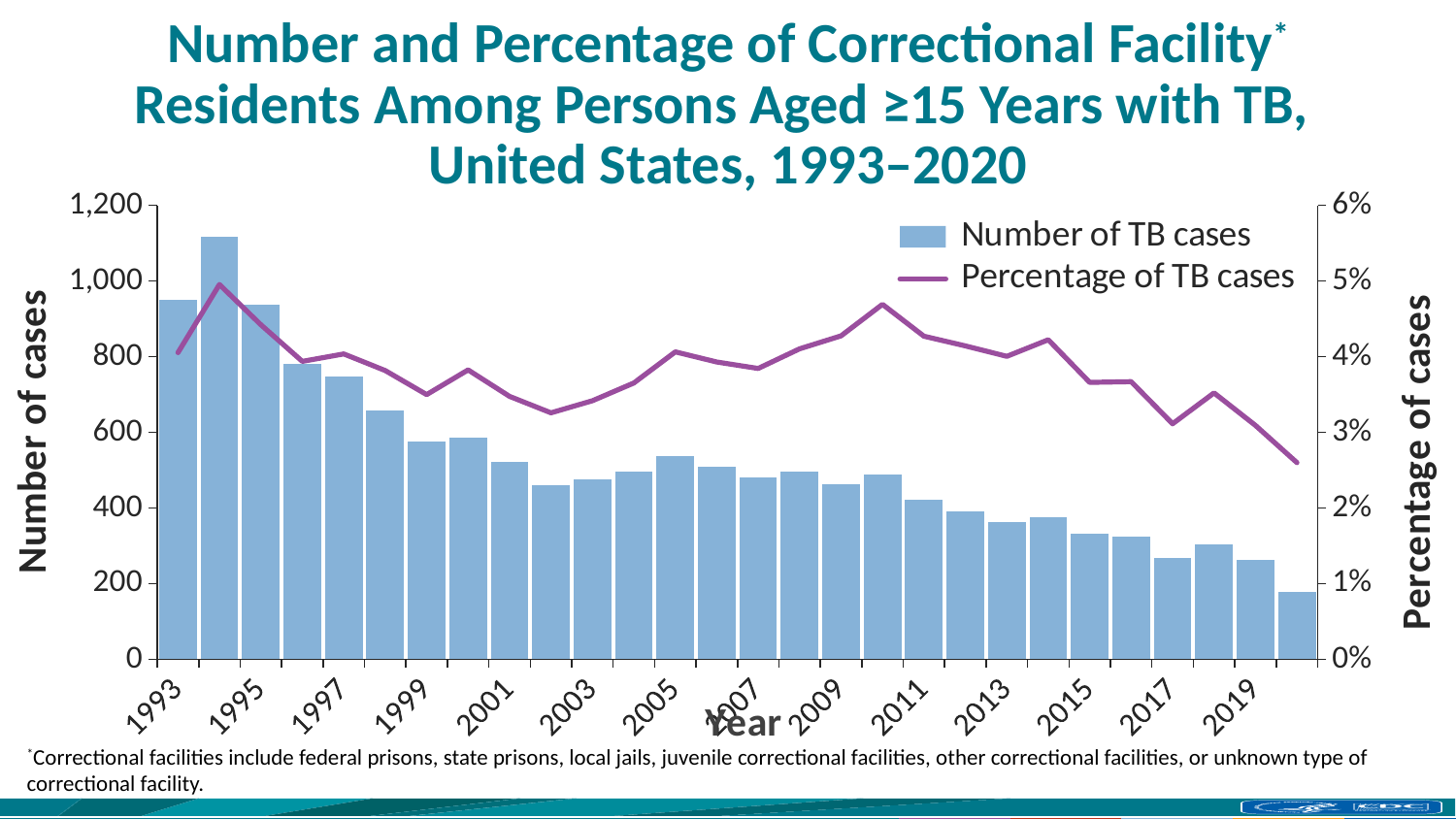

# Number and Percentage of Correctional Facility* Residents Among Persons Aged ≥15 Years with TB, United States, 1993–2020

### Chart

| Category |  Number of TB cases |  Percentage of TB cases |
|---|---|---|
| 1993 | 950.0 | 4.054976950657333 |
| 1994 | 1117.0 | 4.9549749367874725 |
| 1995 | 937.0 | 4.422731992825451 |
| 1996 | 782.0 | 3.939348143670344 |
| 1997 | 747.0 | 4.037619588130371 |
| 1998 | 657.0 | 3.8173261286386615 |
| 1999 | 576.0 | 3.4993924665856624 |
| 2000 | 587.0 | 3.825599582898853 |
| 2001 | 522.0 | 3.475597576403223 |
| 2002 | 460.0 | 3.258944385405597 |
| 2003 | 476.0 | 3.417821497810009 |
| 2004 | 495.0 | 3.6534061554358255 |
| 2005 | 537.0 | 4.064486830154405 |
| 2006 | 508.0 | 3.9300634380318735 |
| 2007 | 481.0 | 3.844924060751399 |
| 2008 | 497.0 | 4.104046242774566 |
| 2009 | 464.0 | 4.2757095466273505 |
| 2010 | 490.0 | 4.6925876268914 |
| 2011 | 423.0 | 4.271001615508886 |
| 2012 | 391.0 | 4.143265868390379 |
| 2013 | 363.0 | 4.005296259516716 |
| 2014 | 377.0 | 4.224089635854342 |
| 2015 | 333.0 | 3.660949868073879 |
| 2016 | 325.0 | 3.67065733002033 |
| 2017 | 269.0 | 3.1137863178608636 |
| 2018 | 304.0 | 3.5217794253938832 |
| 2019 | 264.0 | 3.0920590302178494 |
| 2020 | 179.0 | 2.6 |
*Correctional facilities include federal prisons, state prisons, local jails, juvenile correctional facilities, other correctional facilities, or unknown type of correctional facility.